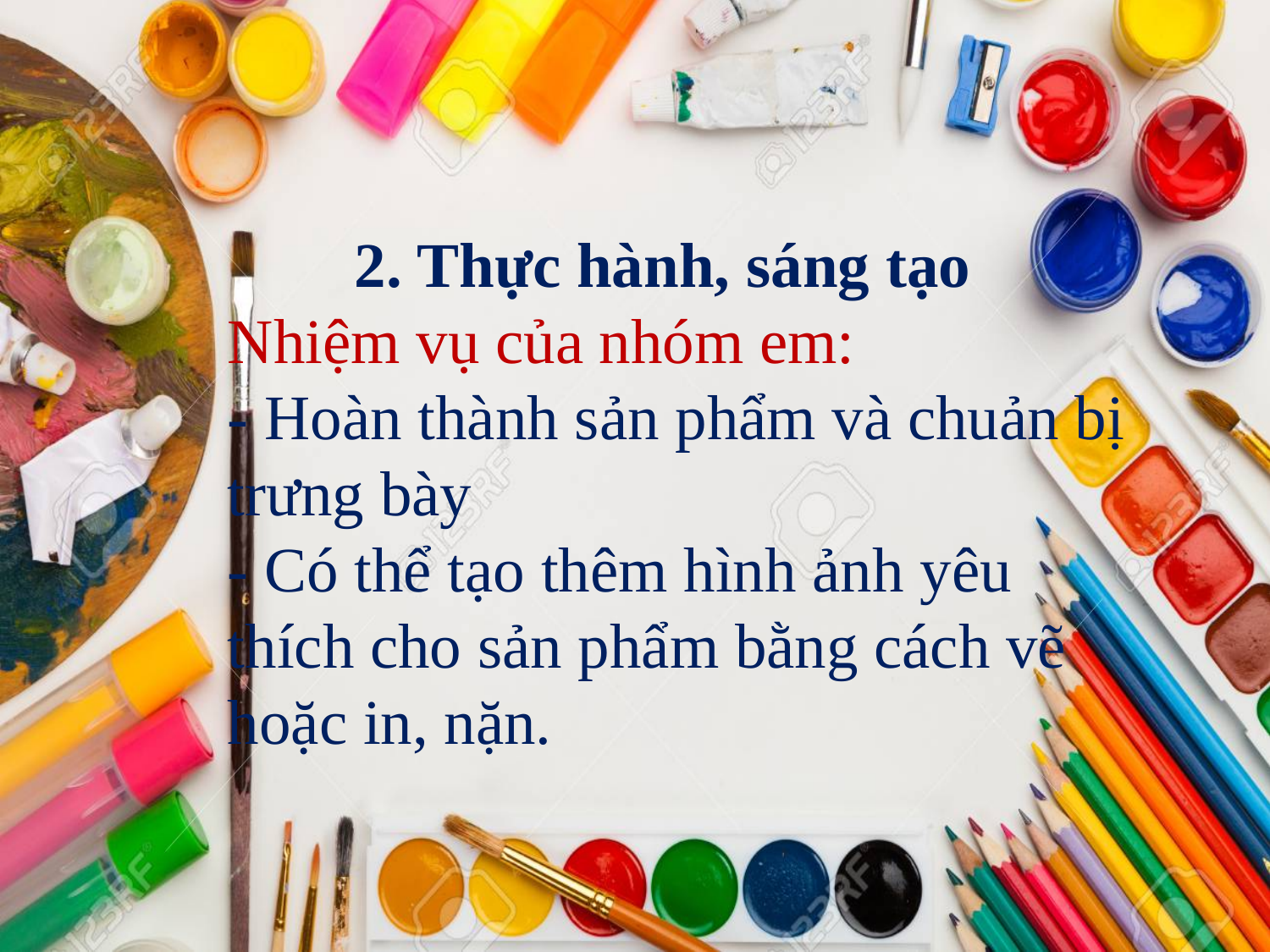

# 2. Thực hành, sáng tạo Nhiệm vụ của nhóm em: - Hoàn thành sản phẩm và chuản bị trưng bày - Có thể tạo thêm hình ảnh yêu thích cho sản phẩm bằng cách vẽ hoặc in, nặn.